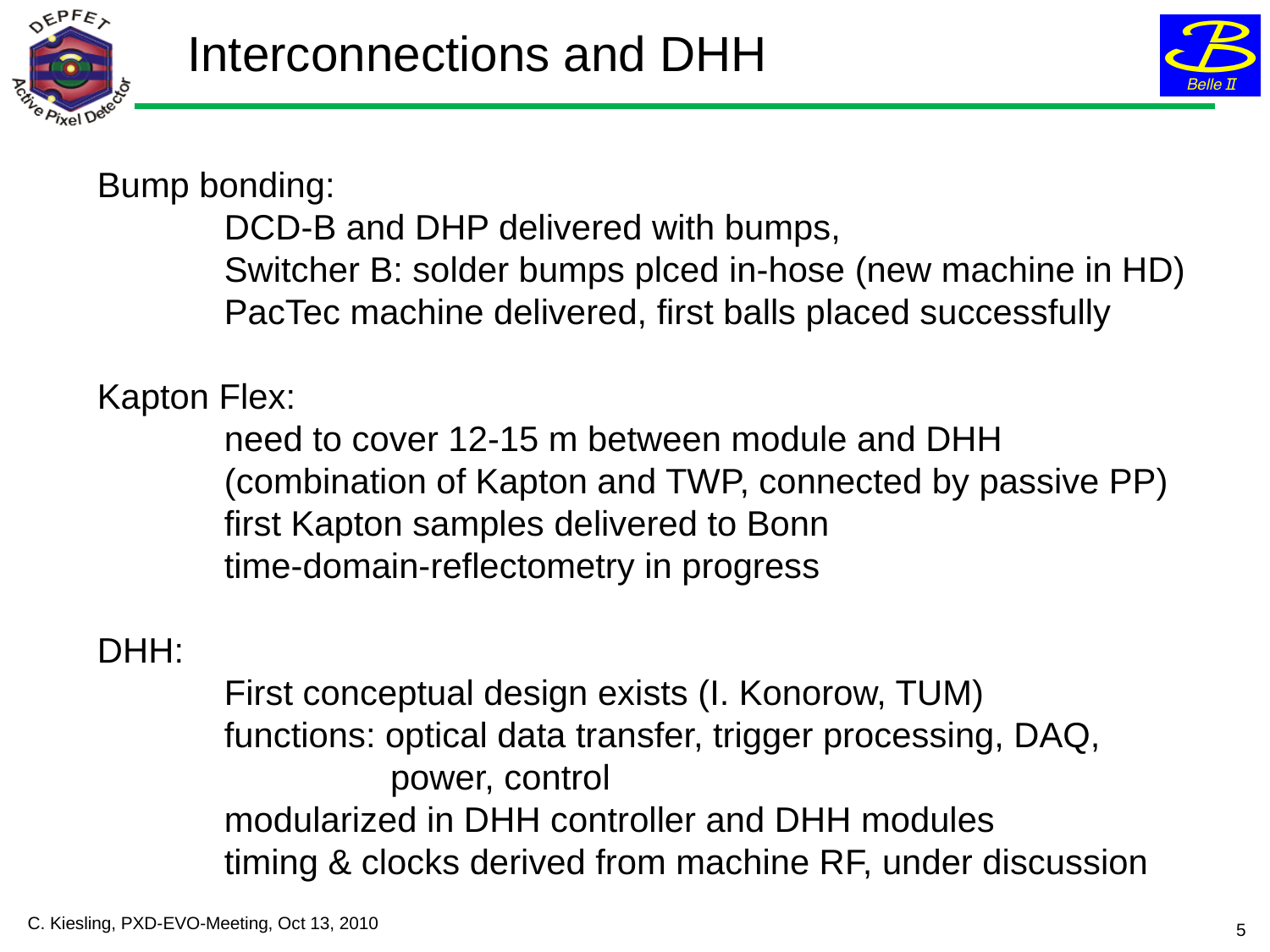

Interconnections and DHH
Bump bonding:
	DCD-B and DHP delivered with bumps,
	Switcher B: solder bumps plced in-hose (new machine in HD)
	PacTec machine delivered, first balls placed successfully
Kapton Flex:
	need to cover 12-15 m between module and DHH
	(combination of Kapton and TWP, connected by passive PP)
	first Kapton samples delivered to Bonn
	time-domain-reflectometry in progress
DHH:
	First conceptual design exists (I. Konorow, TUM)
	functions: optical data transfer, trigger processing, DAQ,
		    power, control
	modularized in DHH controller and DHH modules
	timing & clocks derived from machine RF, under discussion
C. Kiesling, PXD-EVO-Meeting, Oct 13, 2010
5